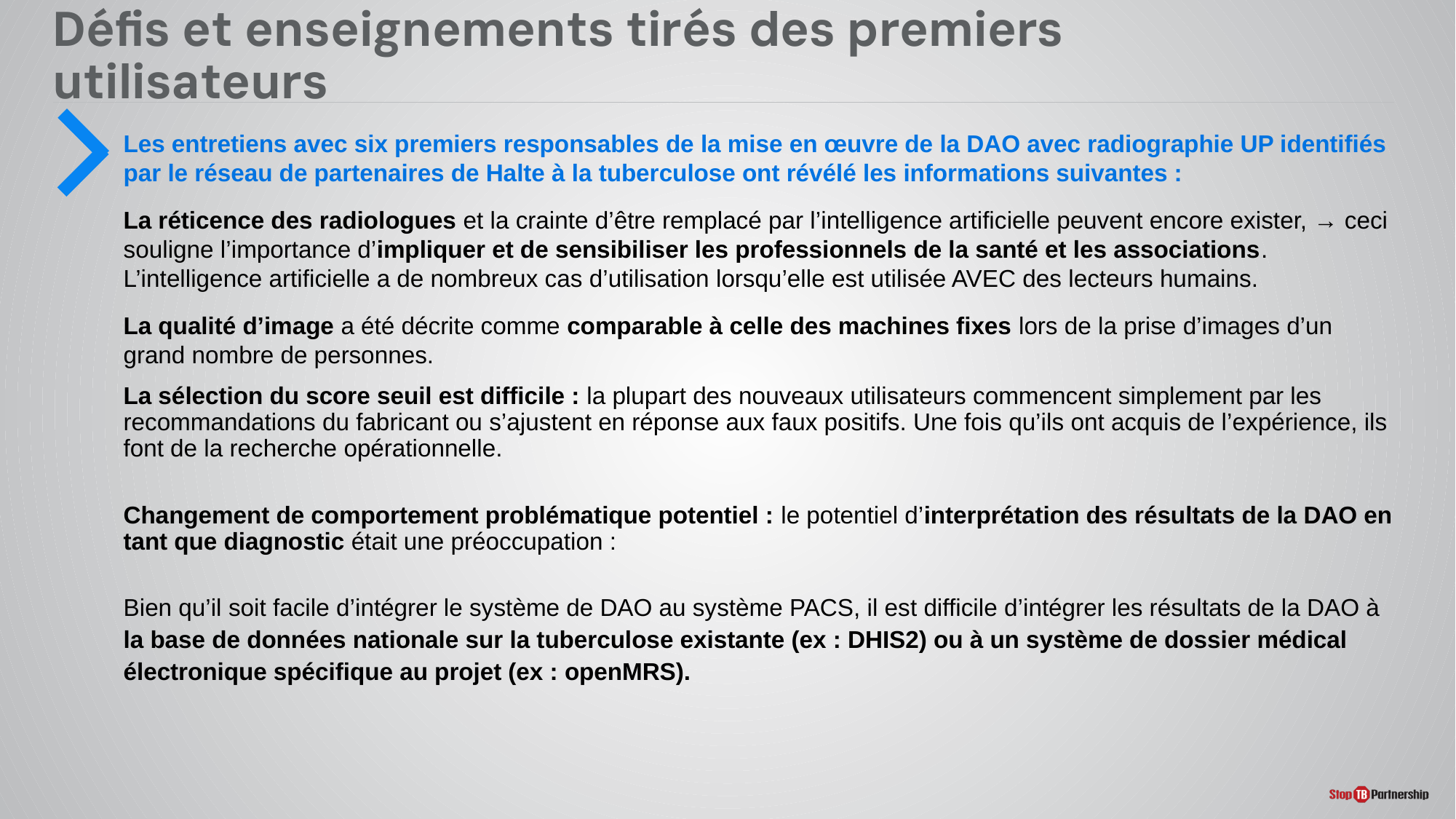

# Défis et enseignements tirés des premiers utilisateurs
Les entretiens avec six premiers responsables de la mise en œuvre de la DAO avec radiographie UP identifiés par le réseau de partenaires de Halte à la tuberculose ont révélé les informations suivantes :
La réticence des radiologues et la crainte d’être remplacé par l’intelligence artificielle peuvent encore exister, → ceci souligne l’importance d’impliquer et de sensibiliser les professionnels de la santé et les associations. L’intelligence artificielle a de nombreux cas d’utilisation lorsqu’elle est utilisée AVEC des lecteurs humains.
La qualité d’image a été décrite comme comparable à celle des machines fixes lors de la prise d’images d’un grand nombre de personnes.
La sélection du score seuil est difficile : la plupart des nouveaux utilisateurs commencent simplement par les recommandations du fabricant ou s’ajustent en réponse aux faux positifs. Une fois qu’ils ont acquis de l’expérience, ils font de la recherche opérationnelle.
Changement de comportement problématique potentiel : le potentiel d’interprétation des résultats de la DAO en tant que diagnostic était une préoccupation :
Bien qu’il soit facile d’intégrer le système de DAO au système PACS, il est difficile d’intégrer les résultats de la DAO à la base de données nationale sur la tuberculose existante (ex : DHIS2) ou à un système de dossier médical électronique spécifique au projet (ex : openMRS).